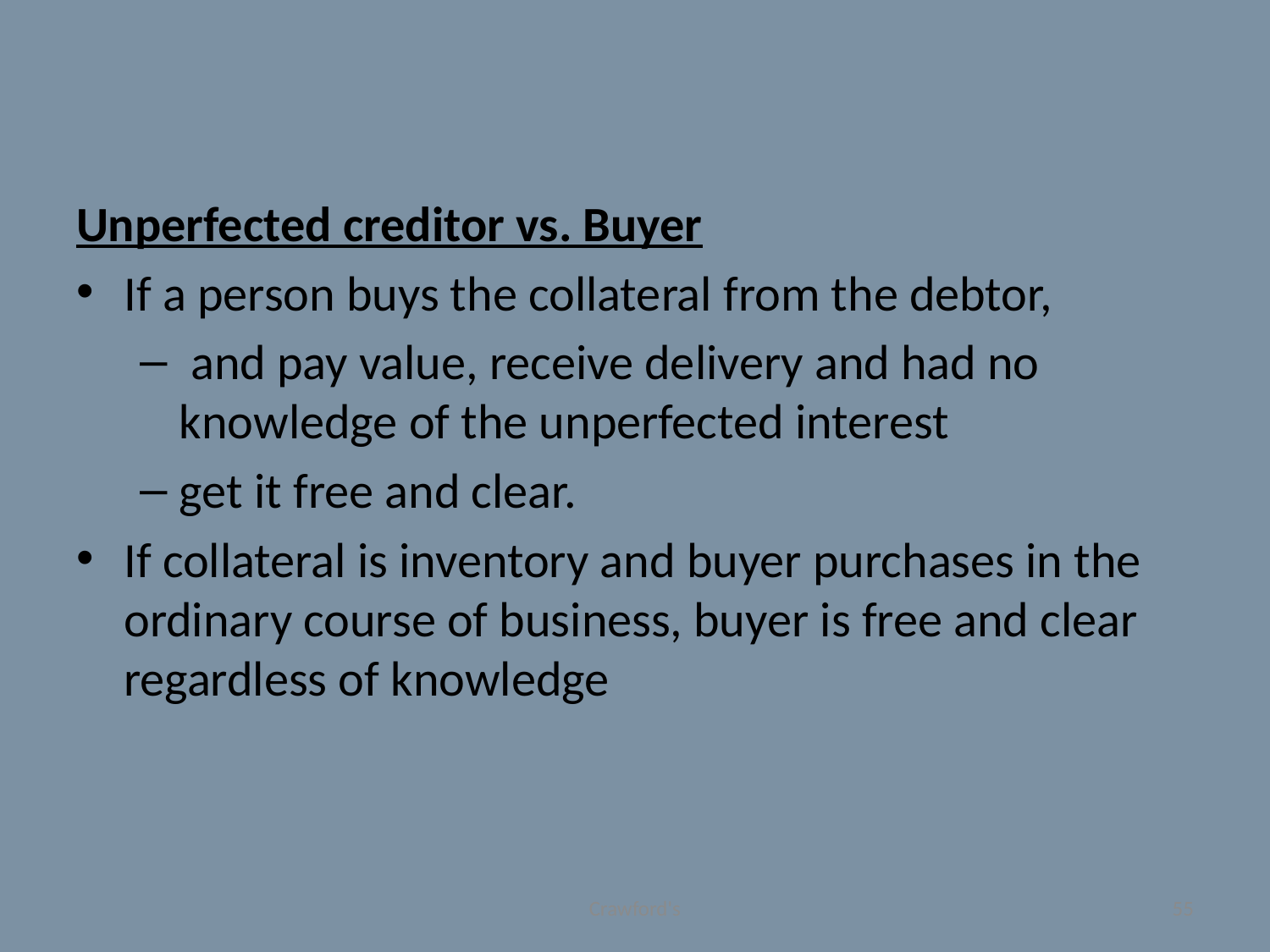

#
Unperfected creditor vs. Buyer
If a person buys the collateral from the debtor,
 and pay value, receive delivery and had no knowledge of the unperfected interest
get it free and clear.
If collateral is inventory and buyer purchases in the ordinary course of business, buyer is free and clear regardless of knowledge

Crawford's
55